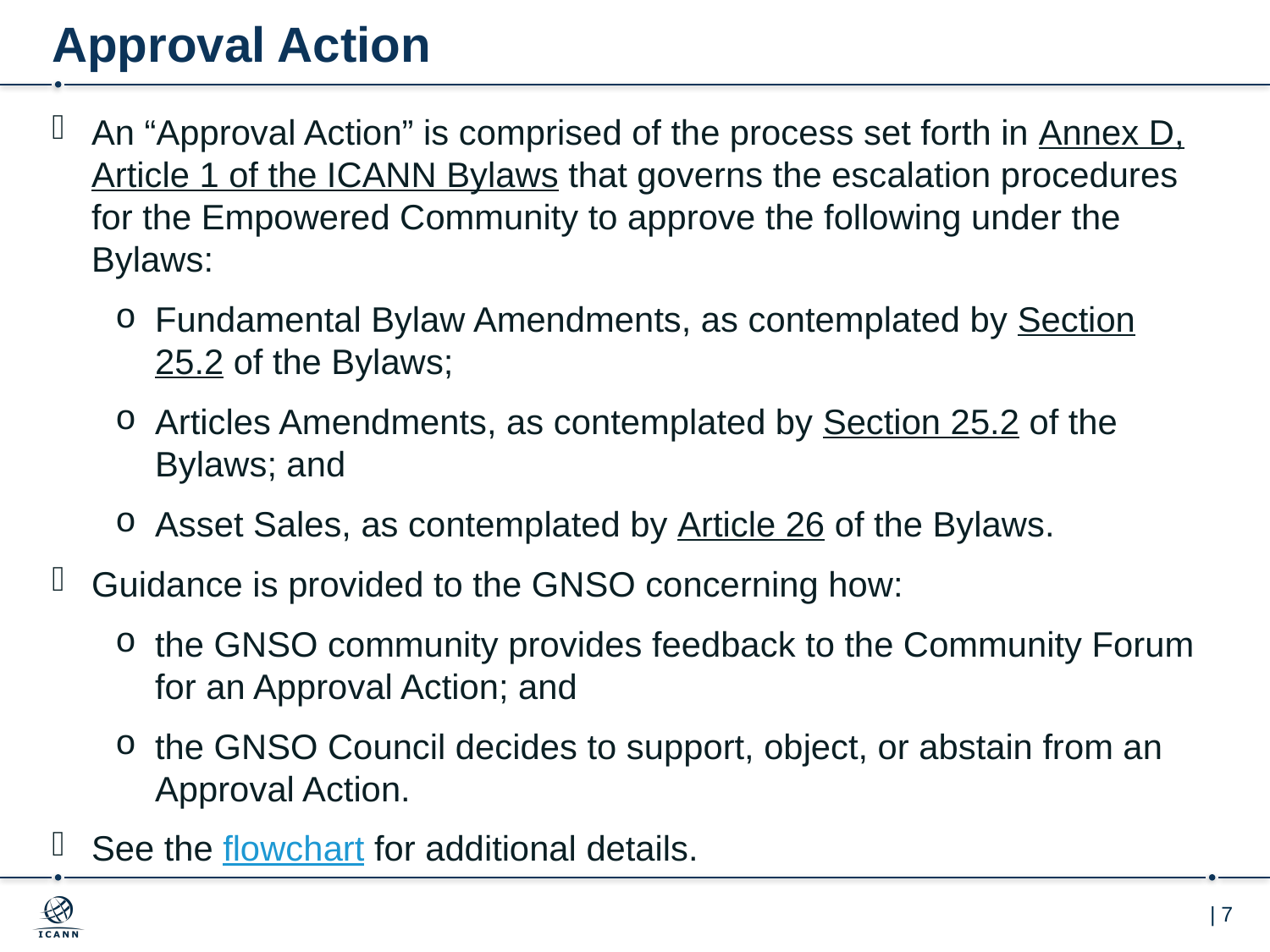

# Approval Action
An “Approval Action” is comprised of the process set forth in Annex D, Article 1 of the ICANN Bylaws that governs the escalation procedures for the Empowered Community to approve the following under the Bylaws:
Fundamental Bylaw Amendments, as contemplated by Section 25.2 of the Bylaws;
Articles Amendments, as contemplated by Section 25.2 of the Bylaws; and
Asset Sales, as contemplated by Article 26 of the Bylaws.
Guidance is provided to the GNSO concerning how:
the GNSO community provides feedback to the Community Forum for an Approval Action; and
the GNSO Council decides to support, object, or abstain from an Approval Action.
See the flowchart for additional details.